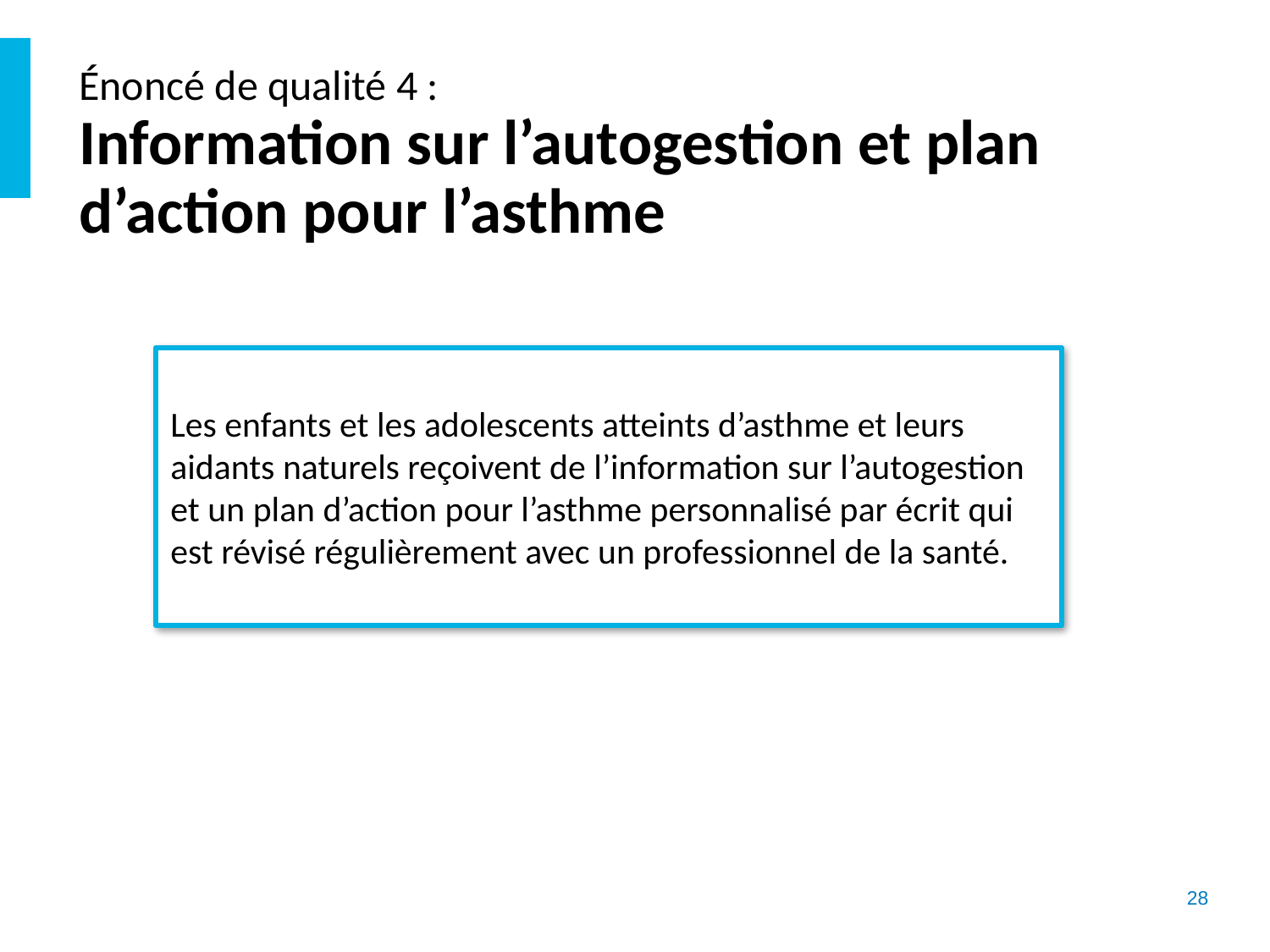

# Énoncé de qualité 4 : Information sur l’autogestion et plan d’action pour l’asthme
Les enfants et les adolescents atteints d’asthme et leurs aidants naturels reçoivent de l’information sur l’autogestion et un plan d’action pour l’asthme personnalisé par écrit qui est révisé régulièrement avec un professionnel de la santé.